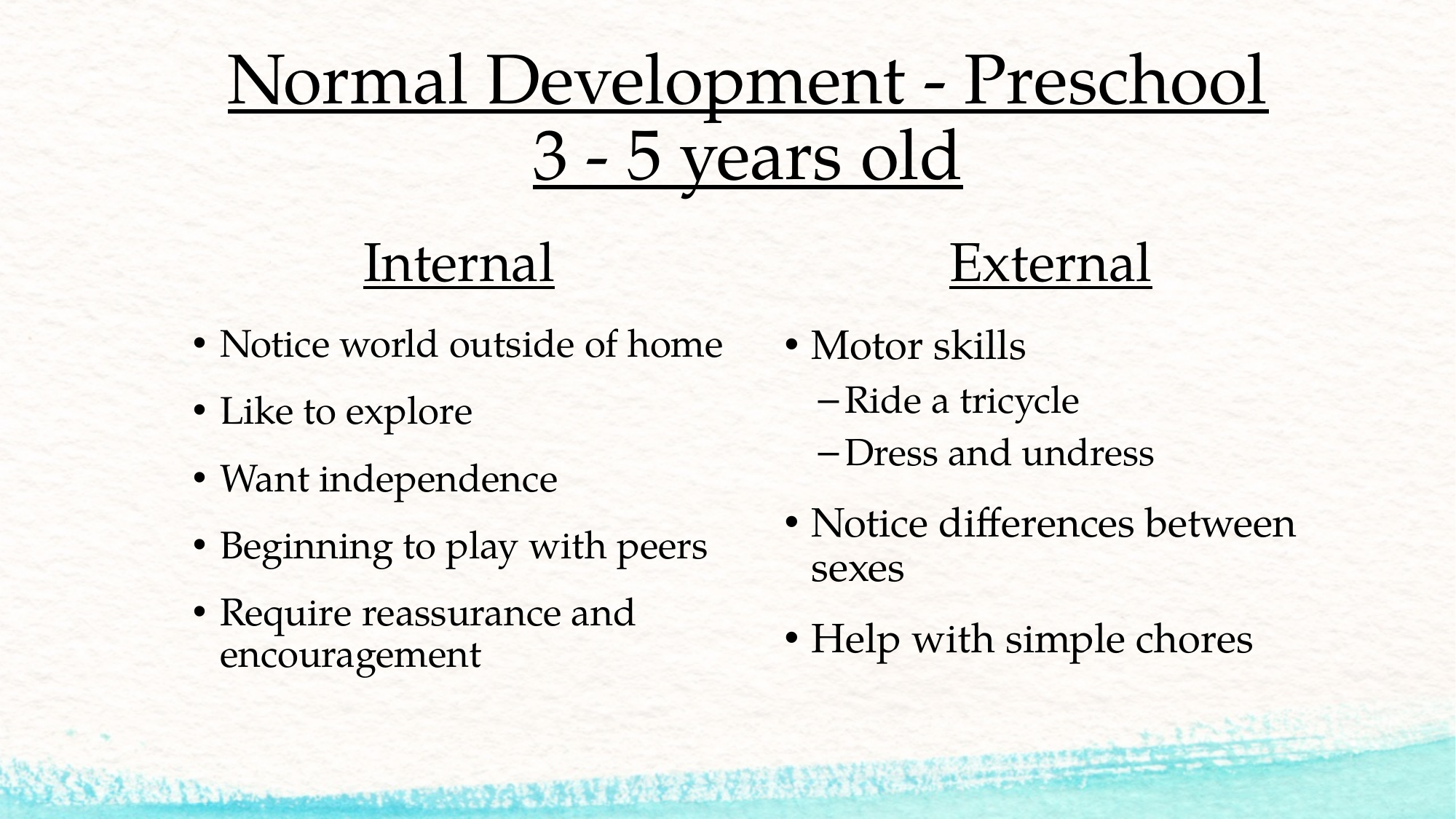

# Normal Development - Preschool 3 - 5 years old
Internal
External
Notice world outside of home
Like to explore
Want independence
Beginning to play with peers
Require reassurance and encouragement
Motor skills
Ride a tricycle
Dress and undress
Notice differences between sexes
Help with simple chores